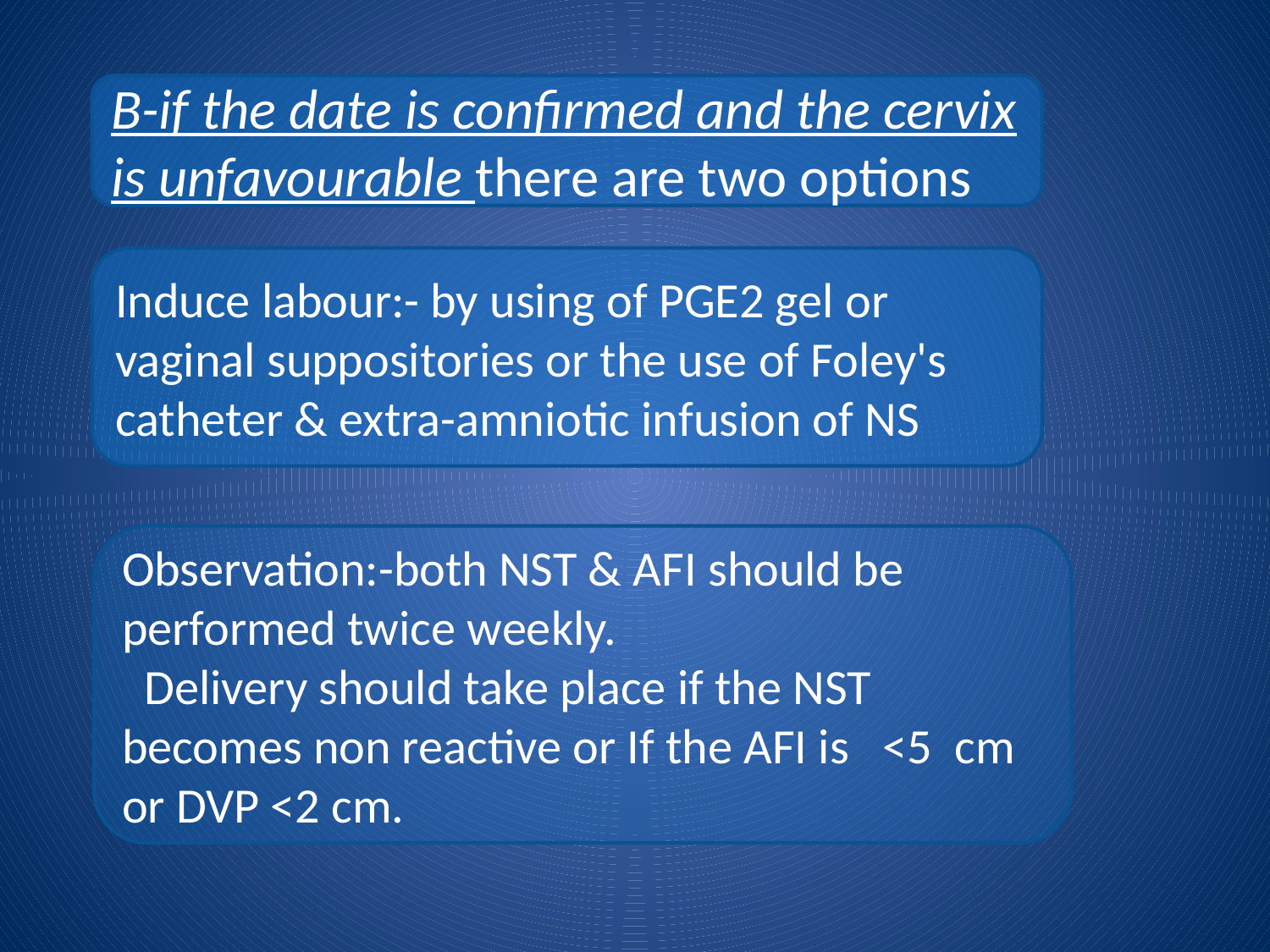

B-if the date is confirmed and the cervix is unfavourable there are two options
Induce labour:- by using of PGE2 gel or vaginal suppositories or the use of Foley's catheter & extra-amniotic infusion of NS
Observation:-both NST & AFI should be performed twice weekly.
  Delivery should take place if the NST becomes non reactive or If the AFI is   <5  cm or DVP <2 cm.